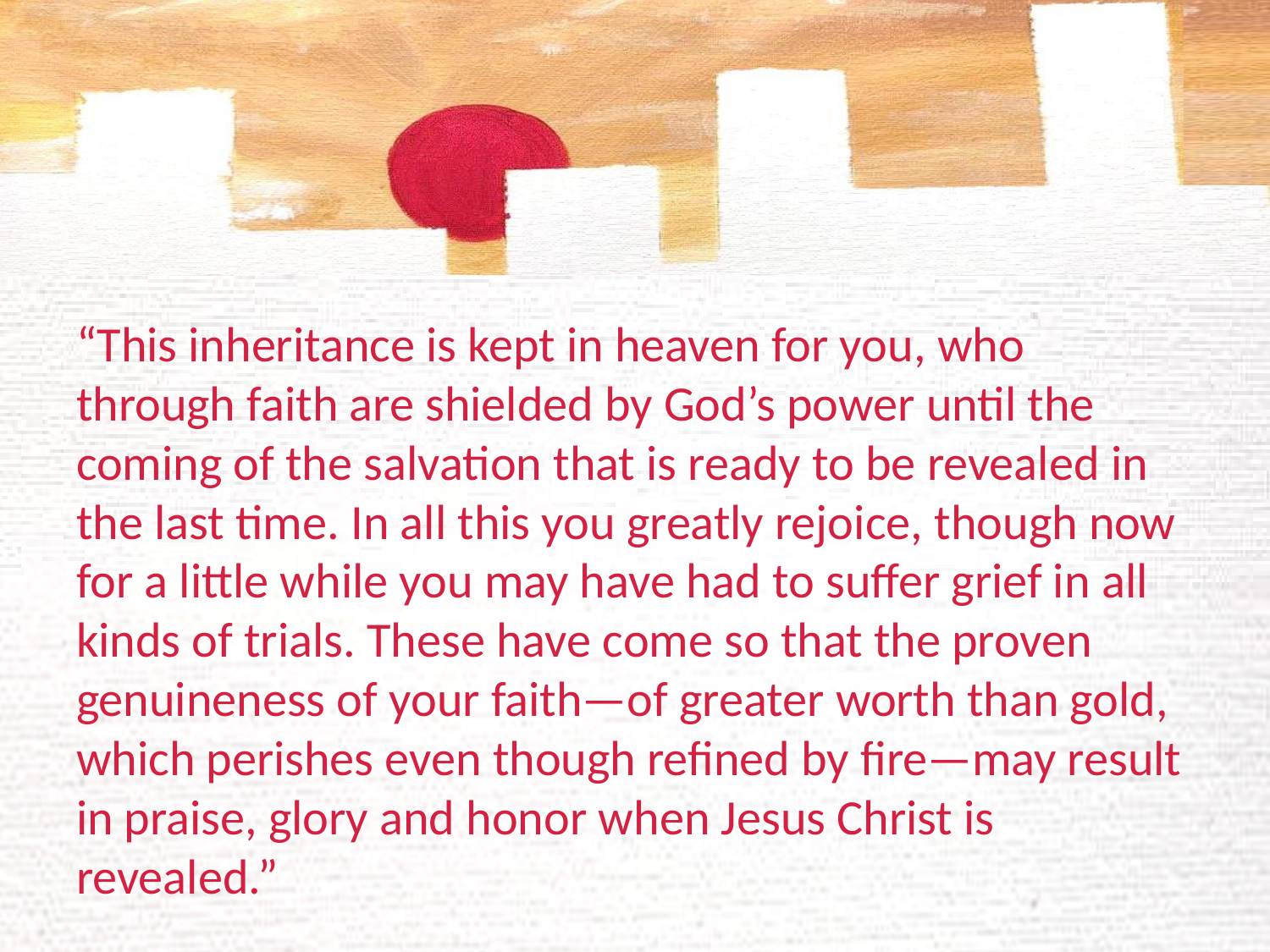

#
“This inheritance is kept in heaven for you, who through faith are shielded by God’s power until the coming of the salvation that is ready to be revealed in the last time. In all this you greatly rejoice, though now for a little while you may have had to suffer grief in all kinds of trials. These have come so that the proven genuineness of your faith—of greater worth than gold, which perishes even though refined by fire—may result in praise, glory and honor when Jesus Christ is revealed.”